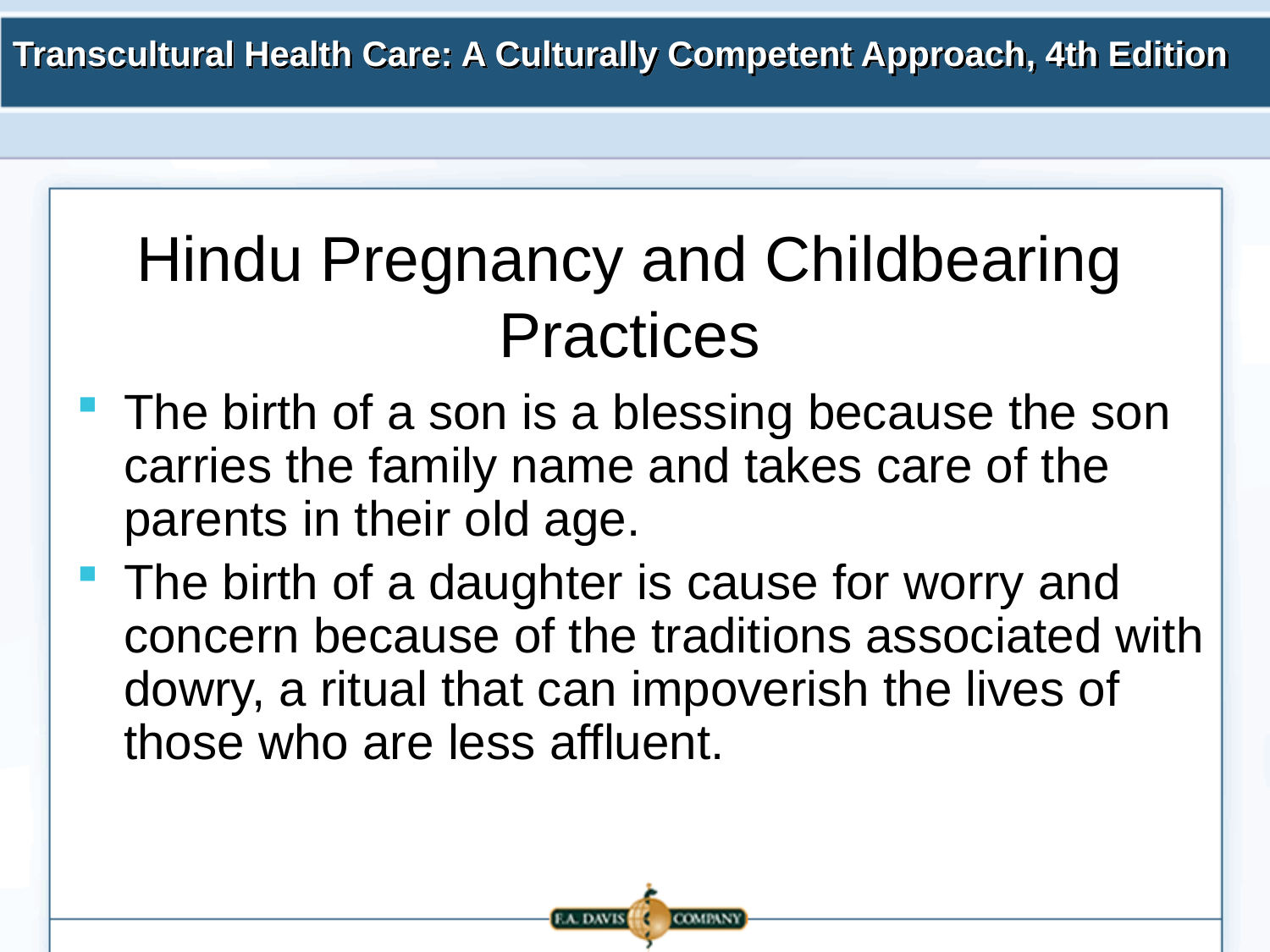

# Hindu Pregnancy and Childbearing Practices
The birth of a son is a blessing because the son carries the family name and takes care of the parents in their old age.
The birth of a daughter is cause for worry and concern because of the traditions associated with dowry, a ritual that can impoverish the lives of those who are less affluent.